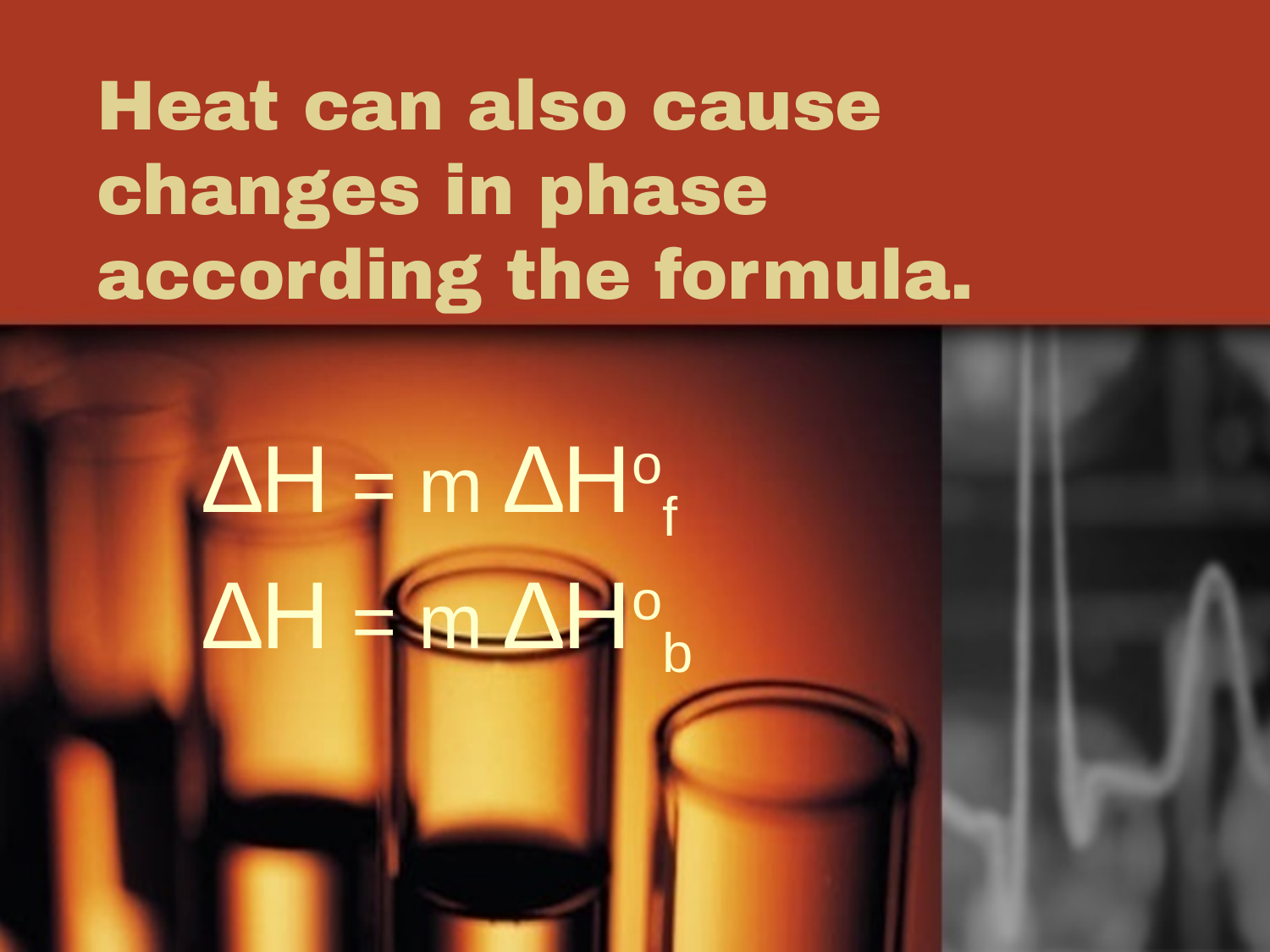

# Heat can also cause changes in phase according the formula.
∆H = m ∆Hof
∆H = m ∆Hob